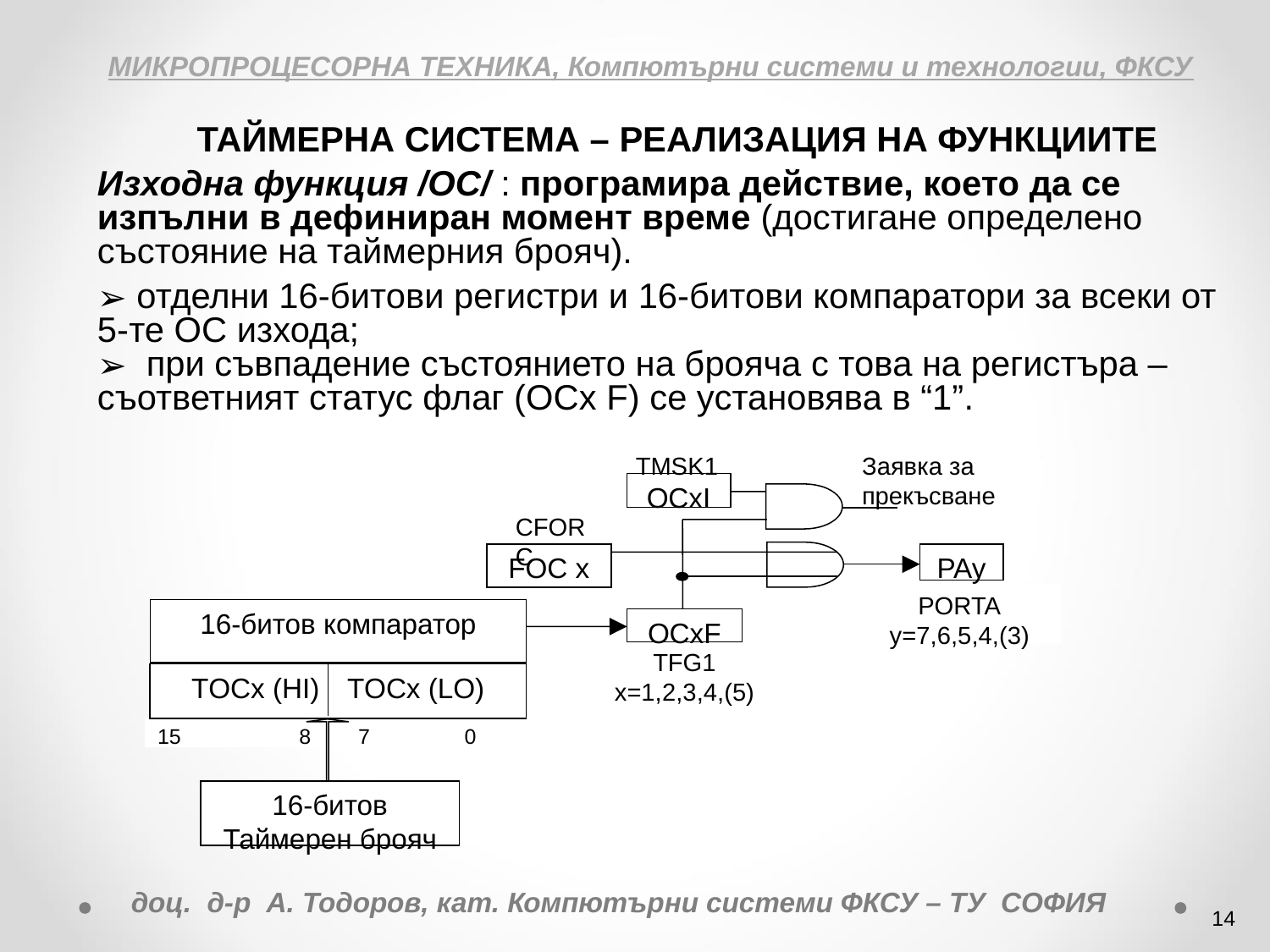

МИКРОПРОЦЕСОРНА ТЕХНИКА, Компютърни системи и технологии, ФКСУ

ТАЙМЕРНА СИСТЕМА – РЕАЛИЗАЦИЯ НА ФУНКЦИИТЕ
Изходна функция /ОC/ : програмира действие, което да се изпълни в дефиниран момент време (достигане определено състояние на таймерния брояч).
 отделни 16-битови регистри и 16-битови компаратори за всеки от  5-те ОС изхода;
  при съвпадение състоянието на брояча с това на регистъра –   съответният статус флаг (ОСx F) се установява в “1”.

TMSK1
Заявка за прекъсване
OCxI

CFORC

FOC x
PAy

PORTA
y=7,6,5,4,(3)

16-битов компаратор
ОCxF
TFG1
x=1,2,3,4,(5)
TОCx (HI)     TОCx (LO)

15                    8        7 	         0

16-битов Таймерен брояч
доц.  д-р  А. Тодоров, кат. Компютърни системи ФКСУ – ТУ  СОФИЯ
14